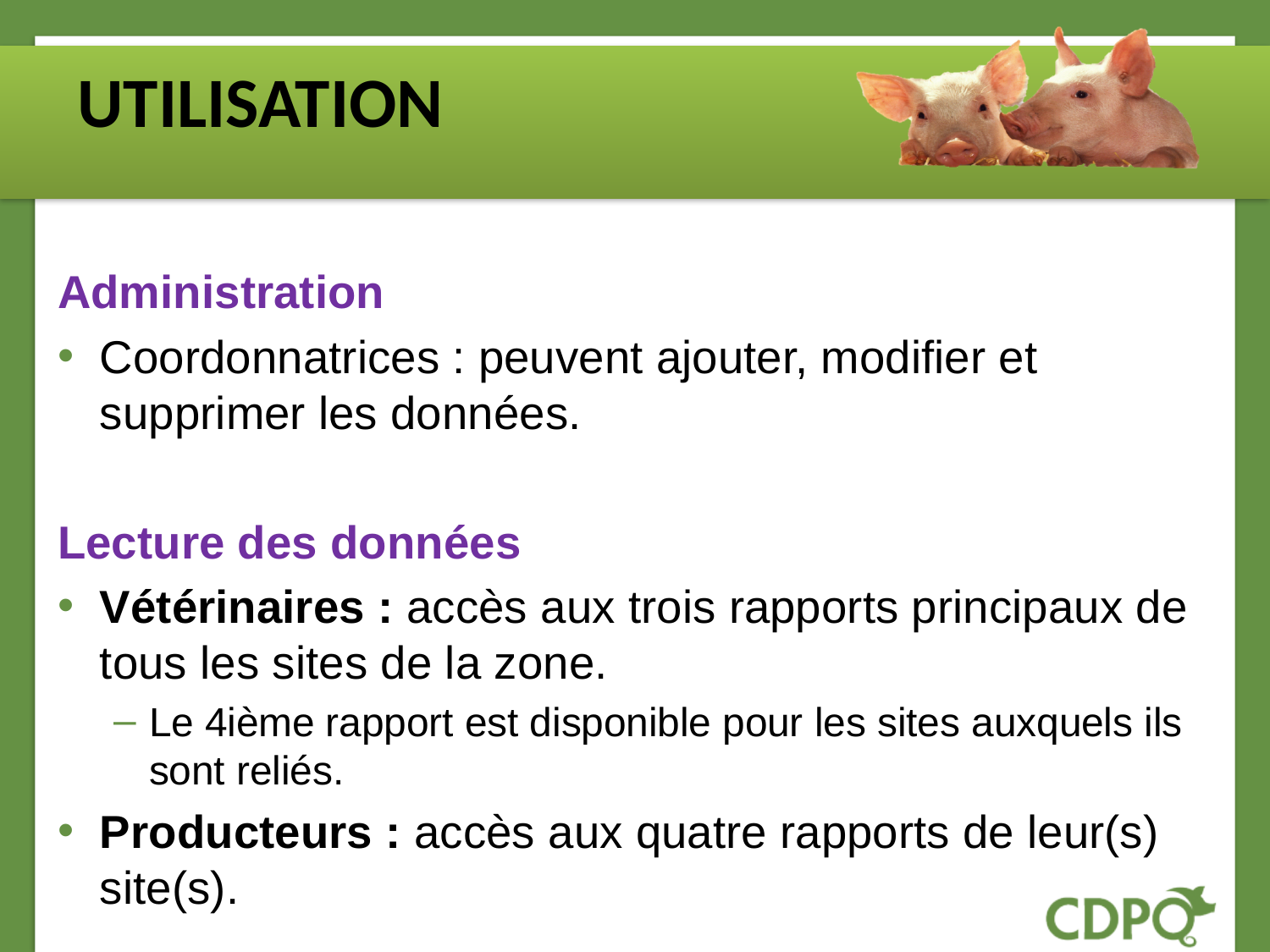

# Utilisation
Administration
Coordonnatrices : peuvent ajouter, modifier et supprimer les données.

Lecture des données
Vétérinaires : accès aux trois rapports principaux de tous les sites de la zone.
Le 4ième rapport est disponible pour les sites auxquels ils sont reliés.
Producteurs : accès aux quatre rapports de leur(s) site(s).